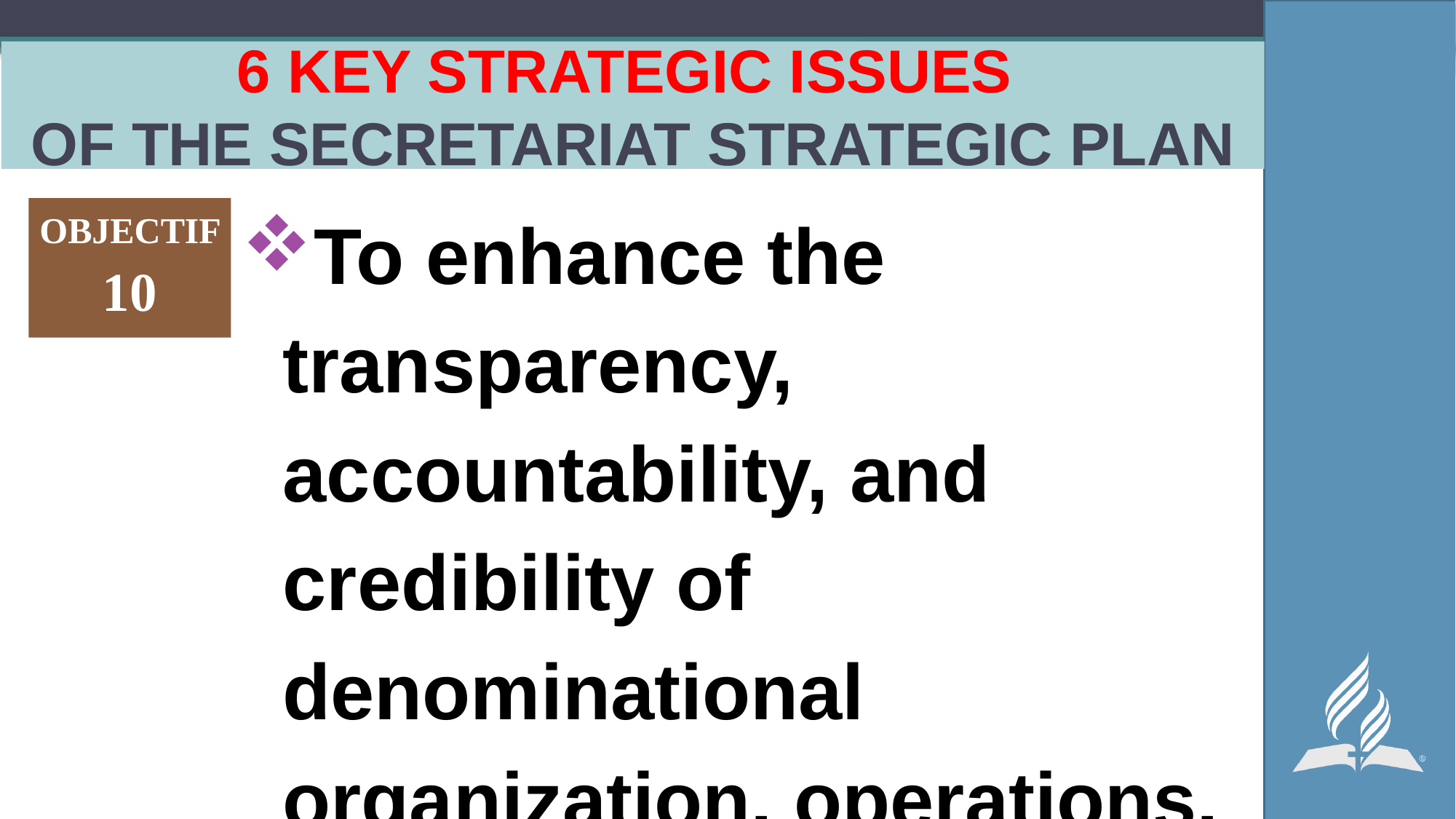

# 6 KEY STRATEGIC ISSUES OF THE SECRETARIAT STRATEGIC PLAN
To enhance the transparency, accountability, and credibility of denominational organization, operations, and mission initiatives

OBJECTIF
10